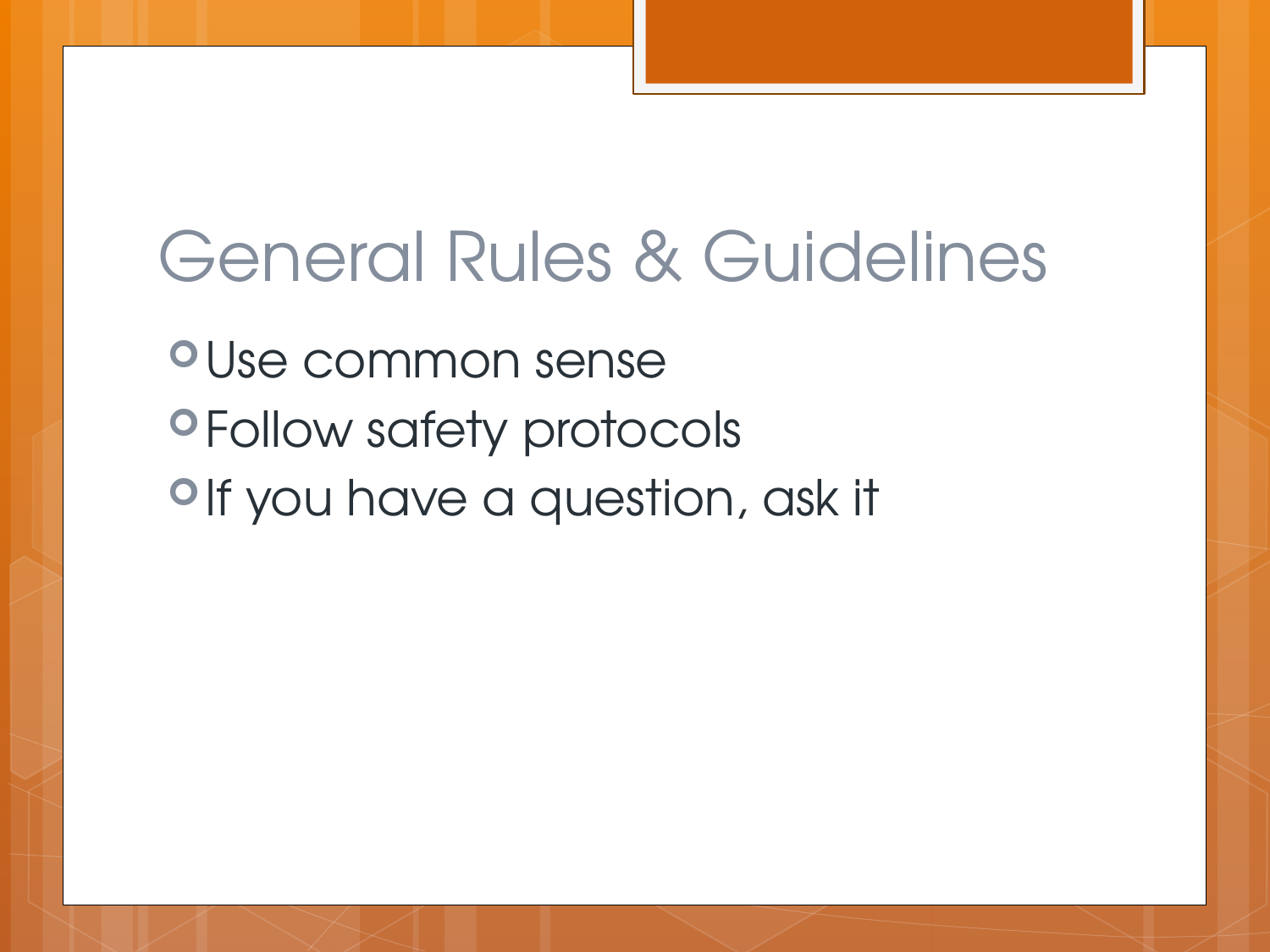

# General Rules & Guidelines
Use common sense
Follow safety protocols
If you have a question, ask it